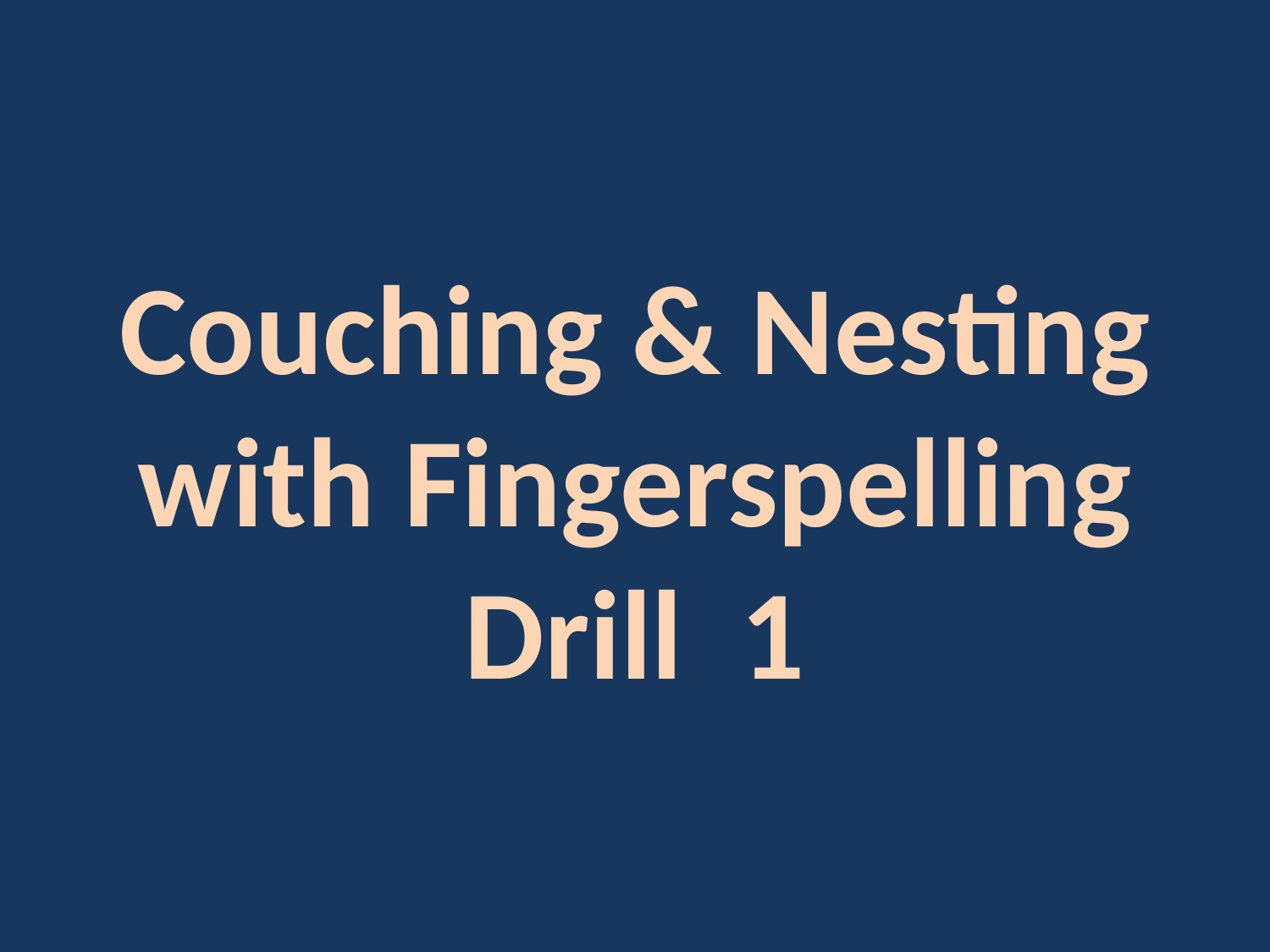

# Couching & Nesting with Fingerspelling Drill  1